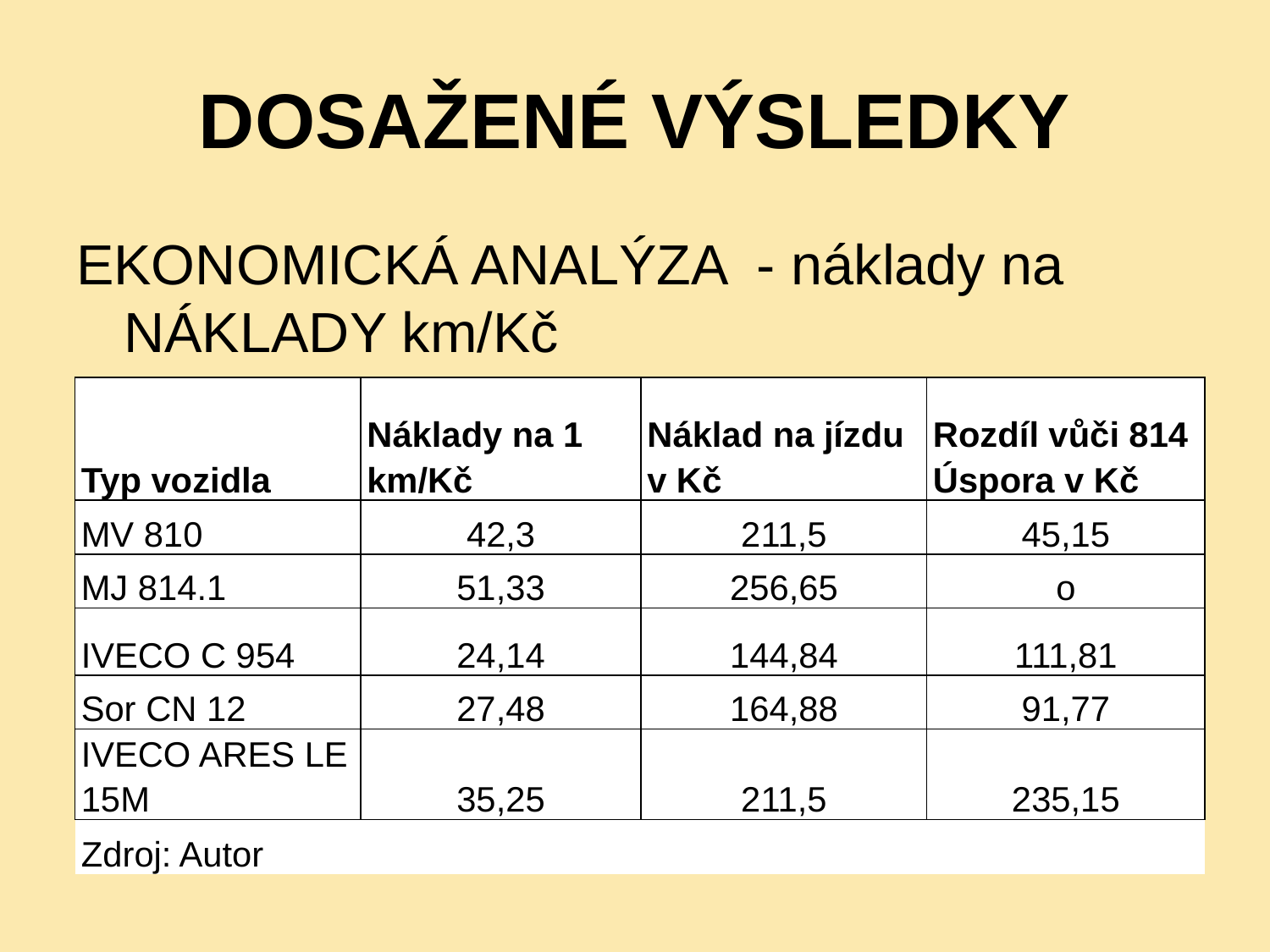

# DOSAŽENÉ VÝSLEDKY
EKONOMICKÁ ANALÝZA  - náklady na NÁKLADY km/Kč

| Typ vozidla | Náklady na 1 km/Kč | Náklad na jízdu v Kč | Rozdíl vůči 814 Úspora v Kč |
| --- | --- | --- | --- |
| MV 810 | 42,3 | 211,5 | 45,15 |
| MJ 814.1 | 51,33 | 256,65 | o |
| IVECO C 954 | 24,14 | 144,84 | 111,81 |
| Sor CN 12 | 27,48 | 164,88 | 91,77 |
| IVECO ARES LE 15M | 35,25 | 211,5 | 235,15 |
| Zdroj: Autor |  |  |  |